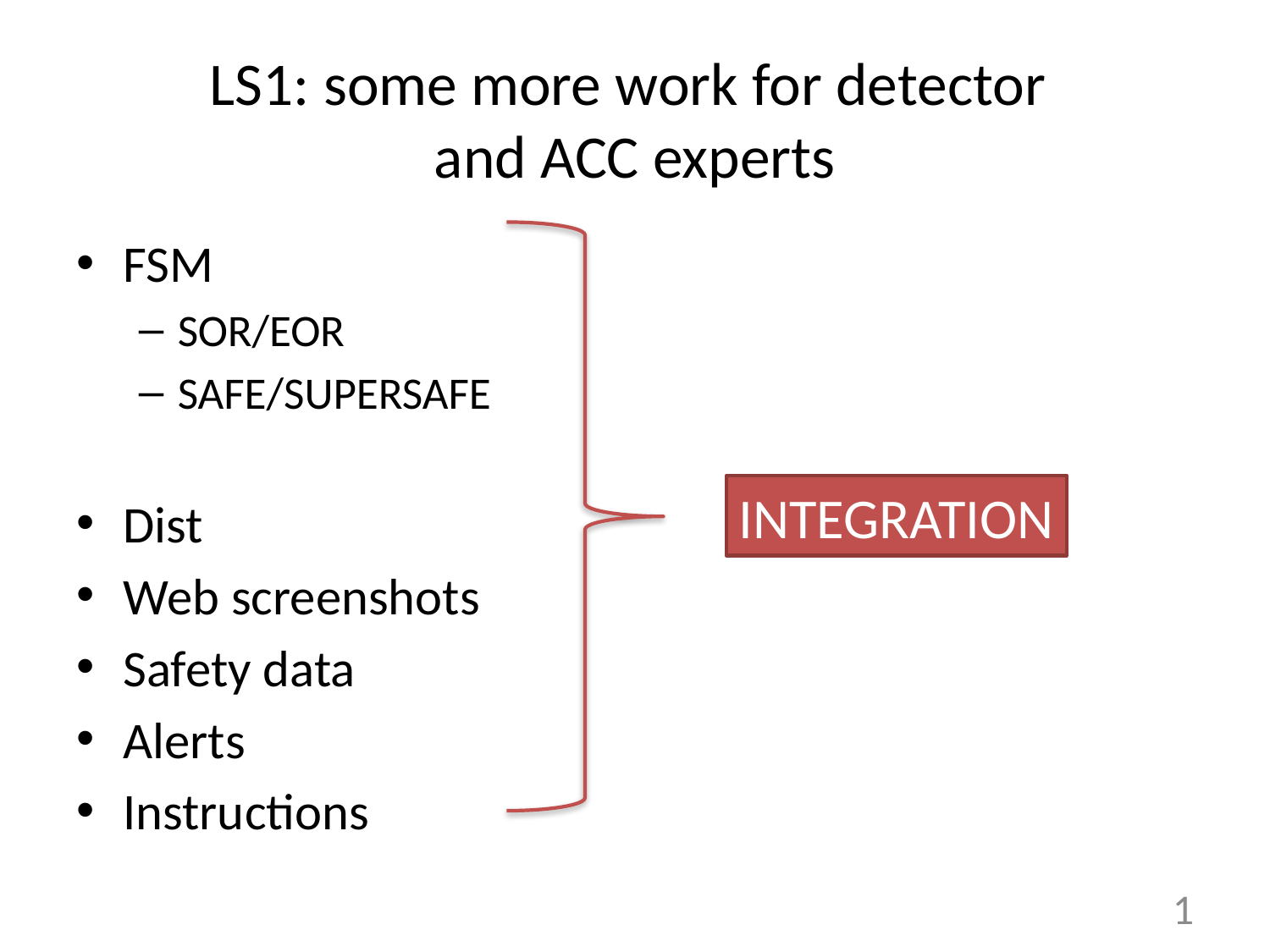

# LS1: some more work for detector and ACC experts

FSM
SOR/EOR
SAFE/SUPERSAFE

Dist
Web screenshots
Safety data
Alerts
Instructions
INTEGRATION
1